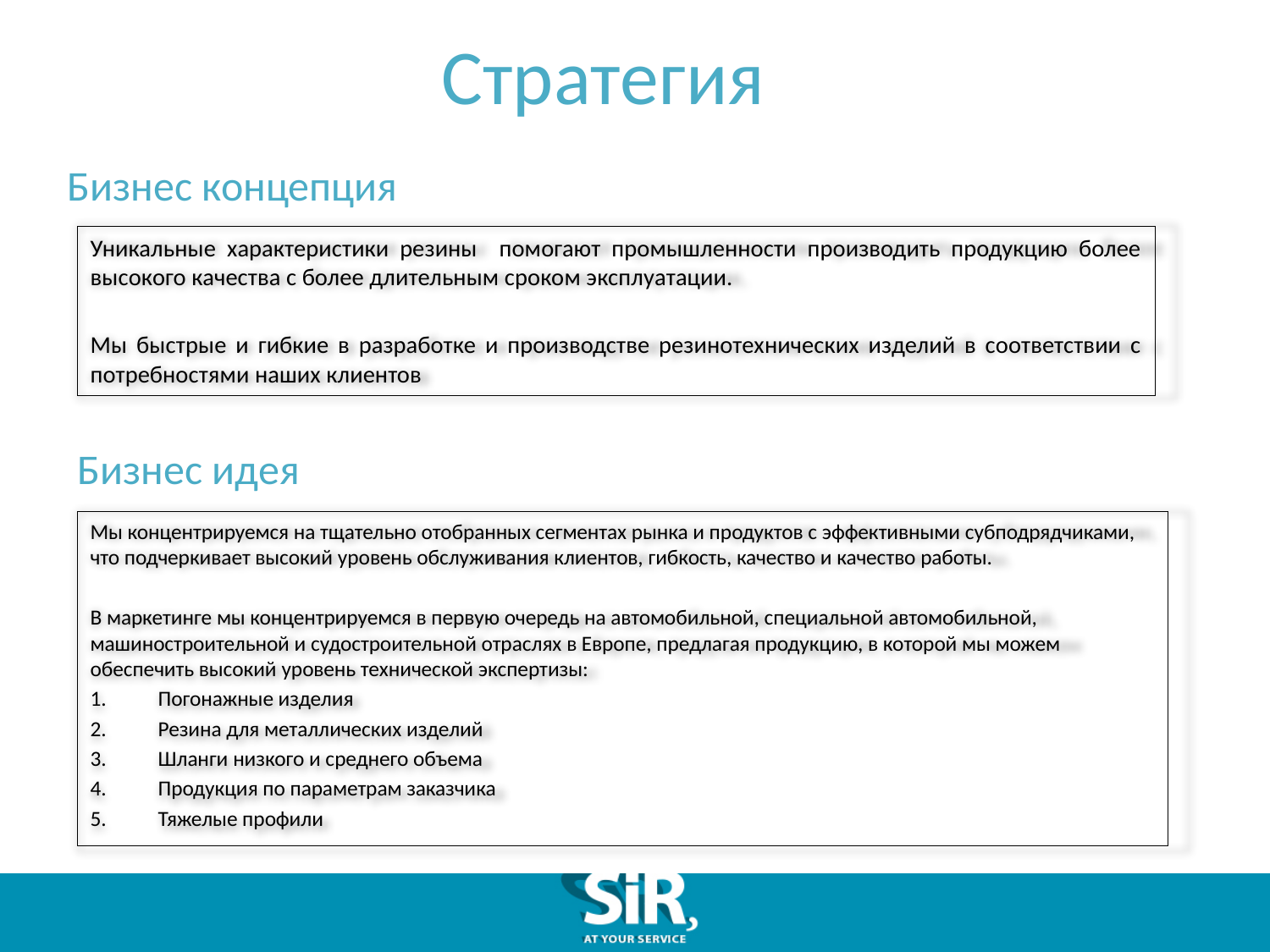

Стратегия
Бизнес концепция
Уникальные характеристики резины  помогают промышленности производить продукцию более высокого качества с более длительным сроком эксплуатации.

Мы быстрые и гибкие в разработке и производстве резинотехнических изделий в соответствии с потребностями наших клиентов
Бизнес идея
Мы концентрируемся на тщательно отобранных сегментах рынка и продуктов с эффективными субподрядчиками, что подчеркивает высокий уровень обслуживания клиентов, гибкость, качество и качество работы.

В маркетинге мы концентрируемся в первую очередь на автомобильной, специальной автомобильной, машиностроительной и судостроительной отраслях в Европе, предлагая продукцию, в которой мы можем обеспечить высокий уровень технической экспертизы:
Погонажные изделия
Резина для металлических изделий
Шланги низкого и среднего объема
Продукция по параметрам заказчика
Тяжелые профили